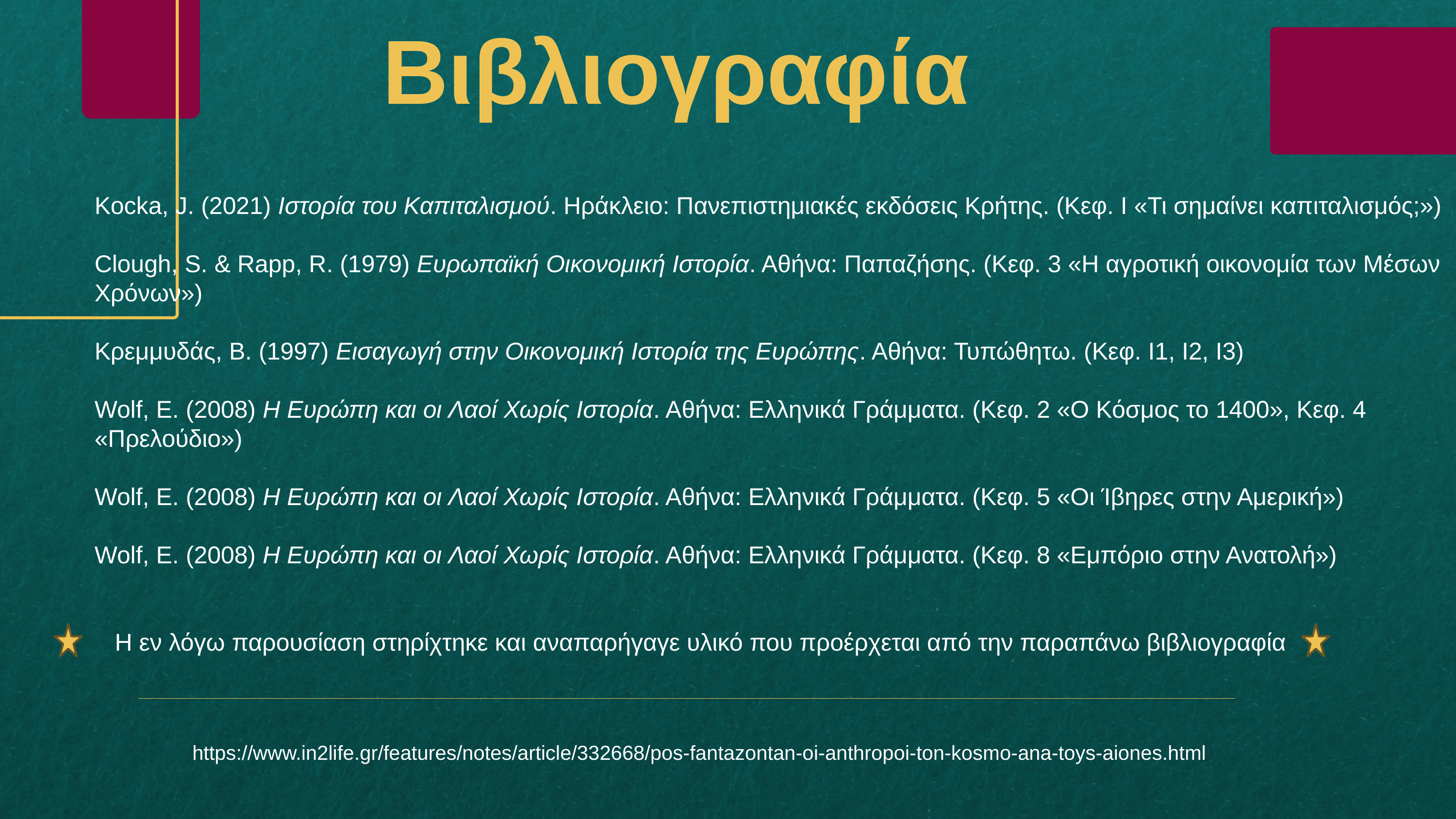

Βιβλιογραφία

Kocka, J. (2021) Ιστορία του Καπιταλισμού. Ηράκλειο: Πανεπιστημιακές εκδόσεις Κρήτης. (Κεφ. Ι «Τι σημαίνει καπιταλισμός;»)

Clough, S. & Rapp, R. (1979) Ευρωπαϊκή Οικονομική Ιστορία. Αθήνα: Παπαζήσης. (Κεφ. 3 «Η αγροτική οικονομία των Μέσων Χρόνων»)

Κρεμμυδάς, Β. (1997) Εισαγωγή στην Οικονομική Ιστορία της Ευρώπης. Αθήνα: Τυπώθητω. (Κεφ. Ι1, Ι2, Ι3)

Wolf, E. (2008) Η Ευρώπη και οι Λαοί Χωρίς Ιστορία. Αθήνα: Ελληνικά Γράμματα. (Κεφ. 2 «Ο Κόσμος το 1400», Κεφ. 4 «Πρελούδιο»)

Wolf, E. (2008) Η Ευρώπη και οι Λαοί Χωρίς Ιστορία. Αθήνα: Ελληνικά Γράμματα. (Κεφ. 5 «Οι Ίβηρες στην Αμερική»)

Wolf, E. (2008) Η Ευρώπη και οι Λαοί Χωρίς Ιστορία. Αθήνα: Ελληνικά Γράμματα. (Κεφ. 8 «Εμπόριο στην Ανατολή»)

   Η εν λόγω παρουσίαση στηρίχτηκε και αναπαρήγαγε υλικό που προέρχεται από την παραπάνω βιβλιογραφία

https://www.in2life.gr/features/notes/article/332668/pos-fantazontan-oi-anthropoi-ton-kosmo-ana-toys-aiones.html